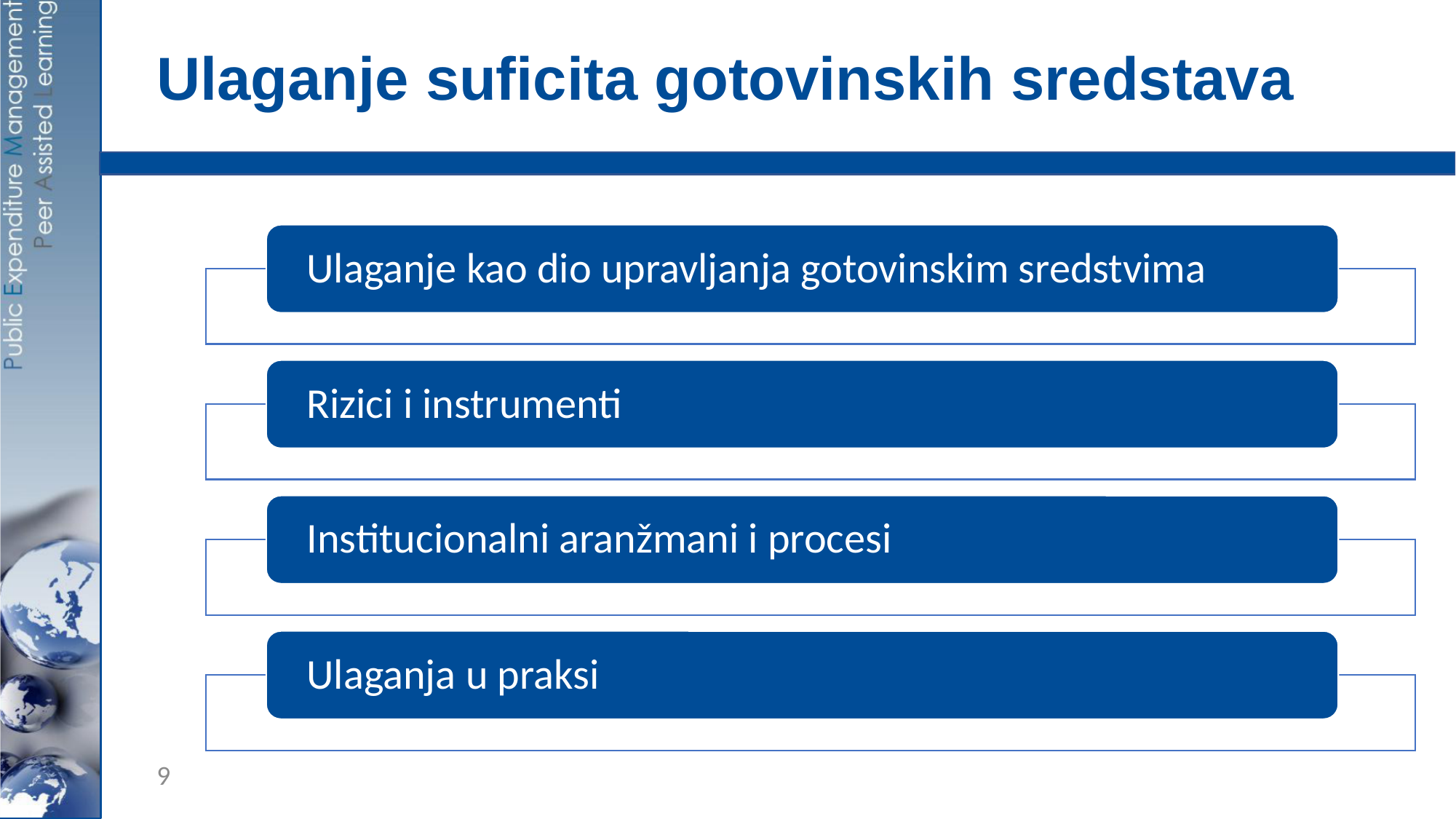

# Ulaganje suficita gotovinskih sredstava
Ulaganje kao dio upravljanja gotovinskim sredstvima
Rizici i instrumenti
Institucionalni aranžmani i procesi
Ulaganja u praksi
9